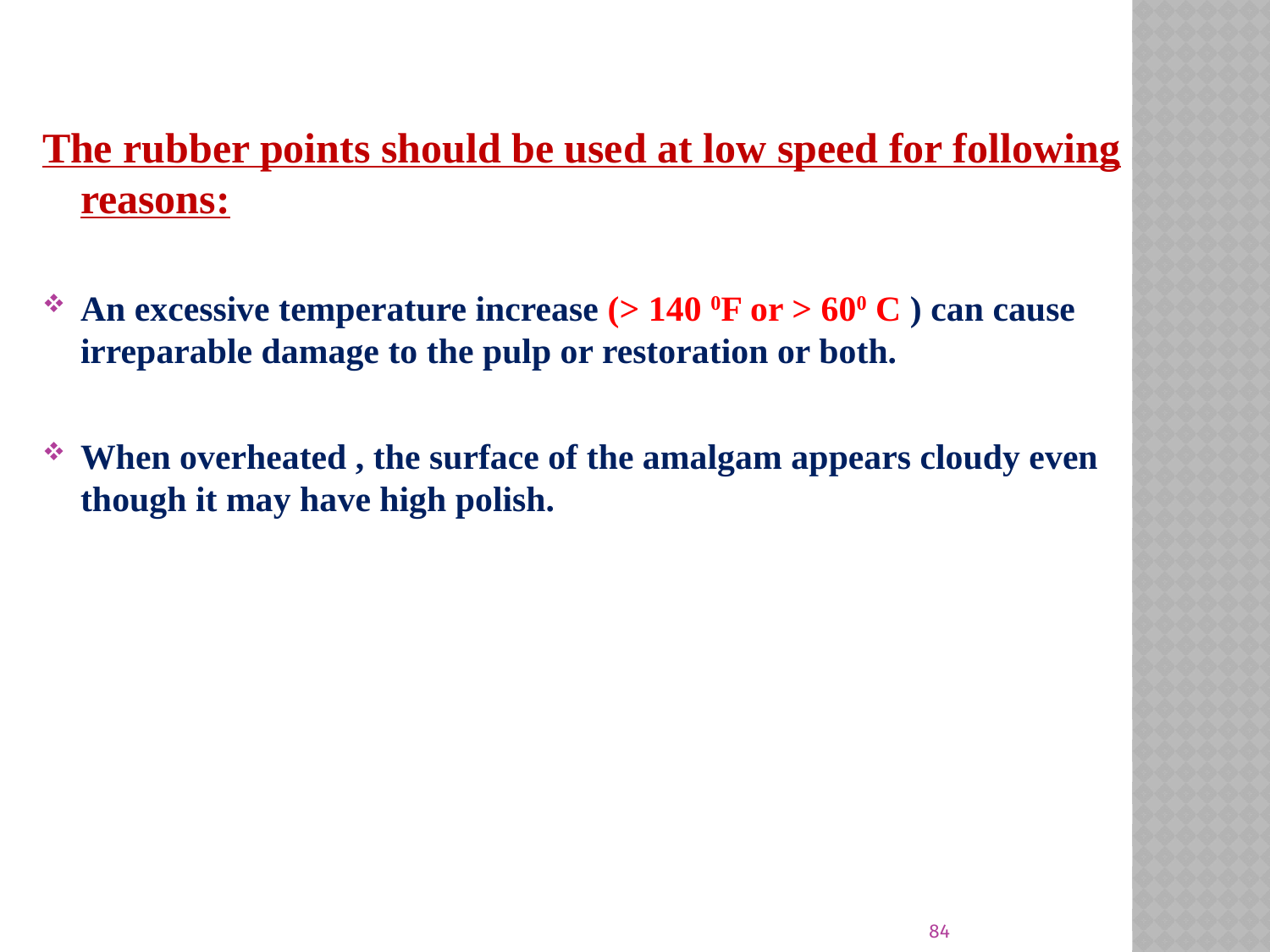

The rubber points should be used at low speed for following reasons:

An excessive temperature increase (> 140 0F or > 600 C ) can cause irreparable damage to the pulp or restoration or both.

When overheated , the surface of the amalgam appears cloudy even though it may have high polish.
84